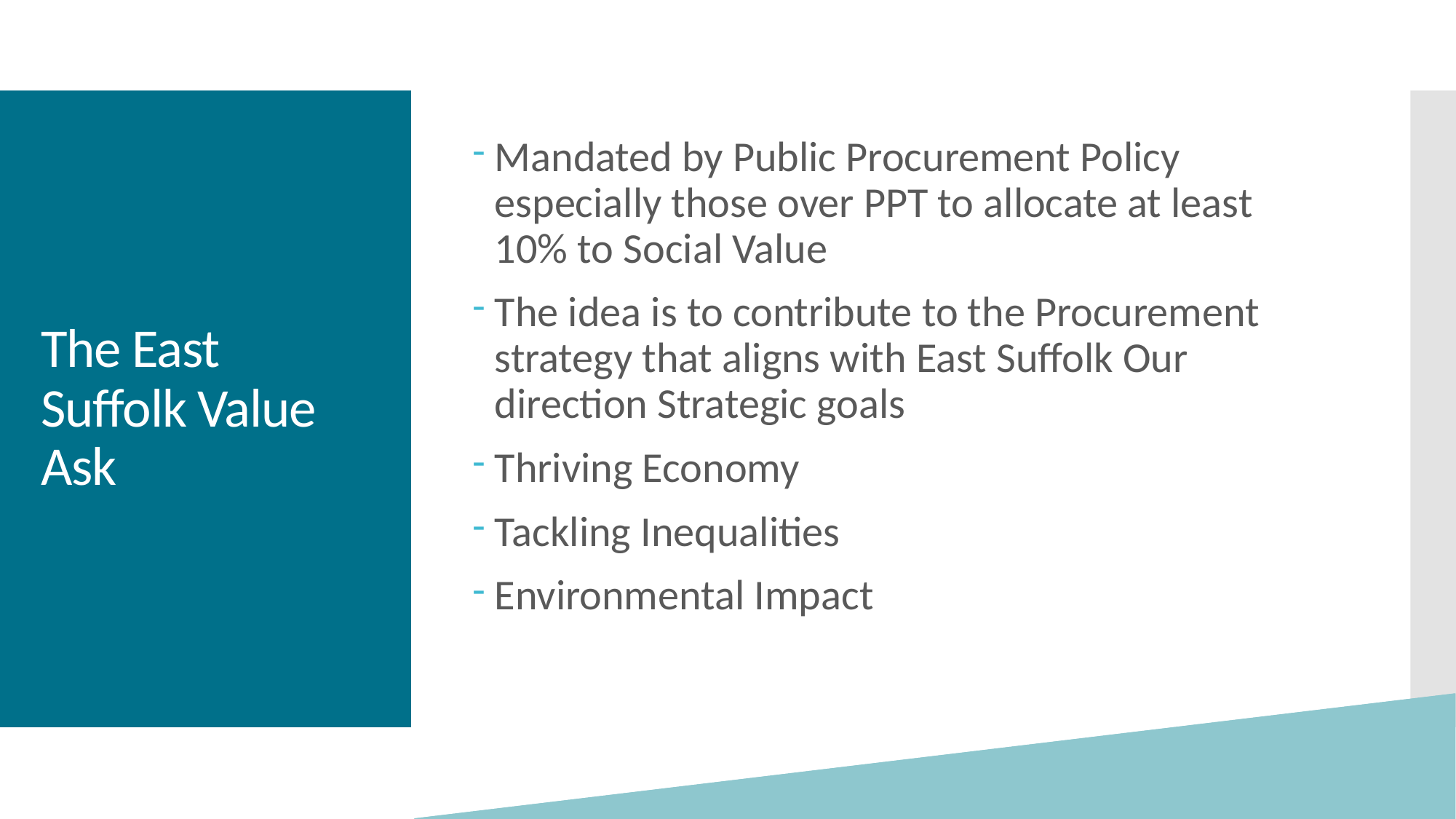

Mandated by Public Procurement Policy especially those over PPT to allocate at least 10% to Social Value
The idea is to contribute to the Procurement strategy that aligns with East Suffolk Our direction Strategic goals
Thriving Economy
Tackling Inequalities
Environmental Impact

# The East Suffolk Value Ask